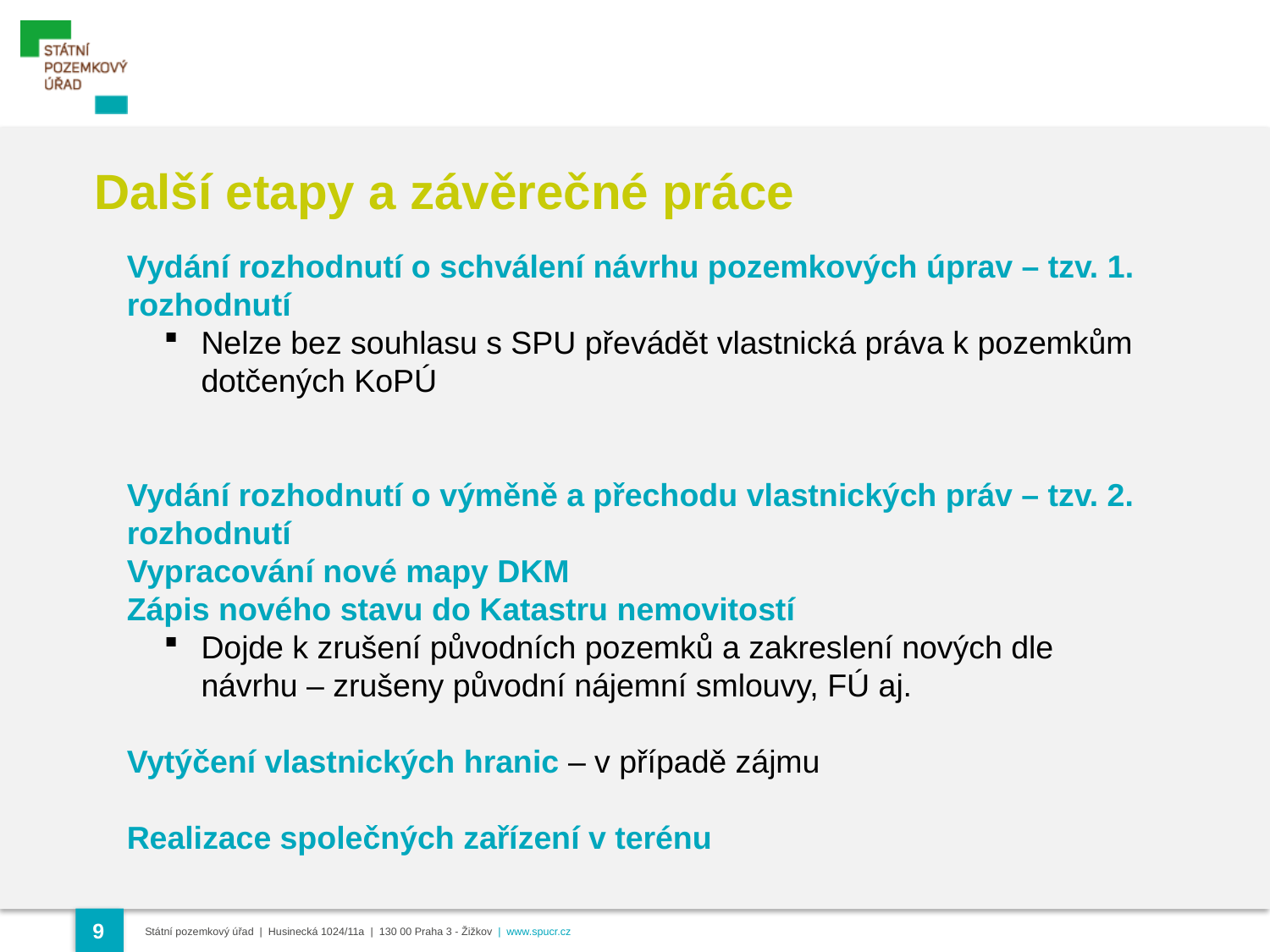

Další etapy a závěrečné práce
Vydání rozhodnutí o schválení návrhu pozemkových úprav – tzv. 1. rozhodnutí
Nelze bez souhlasu s SPU převádět vlastnická práva k pozemkům dotčených KoPÚ

Vydání rozhodnutí o výměně a přechodu vlastnických práv – tzv. 2. rozhodnutí
Vypracování nové mapy DKM
Zápis nového stavu do Katastru nemovitostí
Dojde k zrušení původních pozemků a zakreslení nových dle návrhu – zrušeny původní nájemní smlouvy, FÚ aj.
Vytýčení vlastnických hranic – v případě zájmu
Realizace společných zařízení v terénu